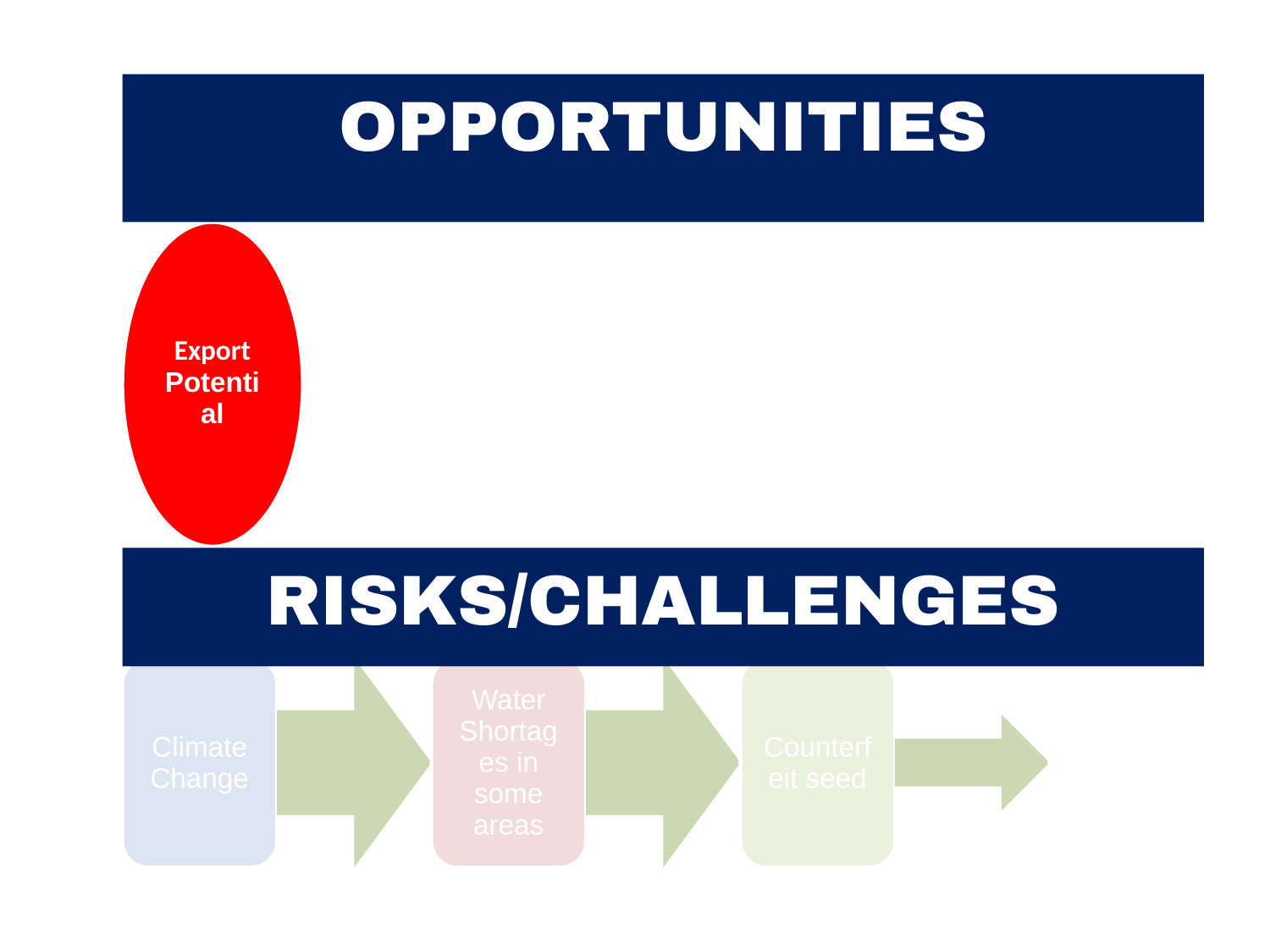

OPPORTUNITIES

RISKS/CHALLENGES
Climate Change
Water Shortages in some areas
Counterfeit seed
FAW